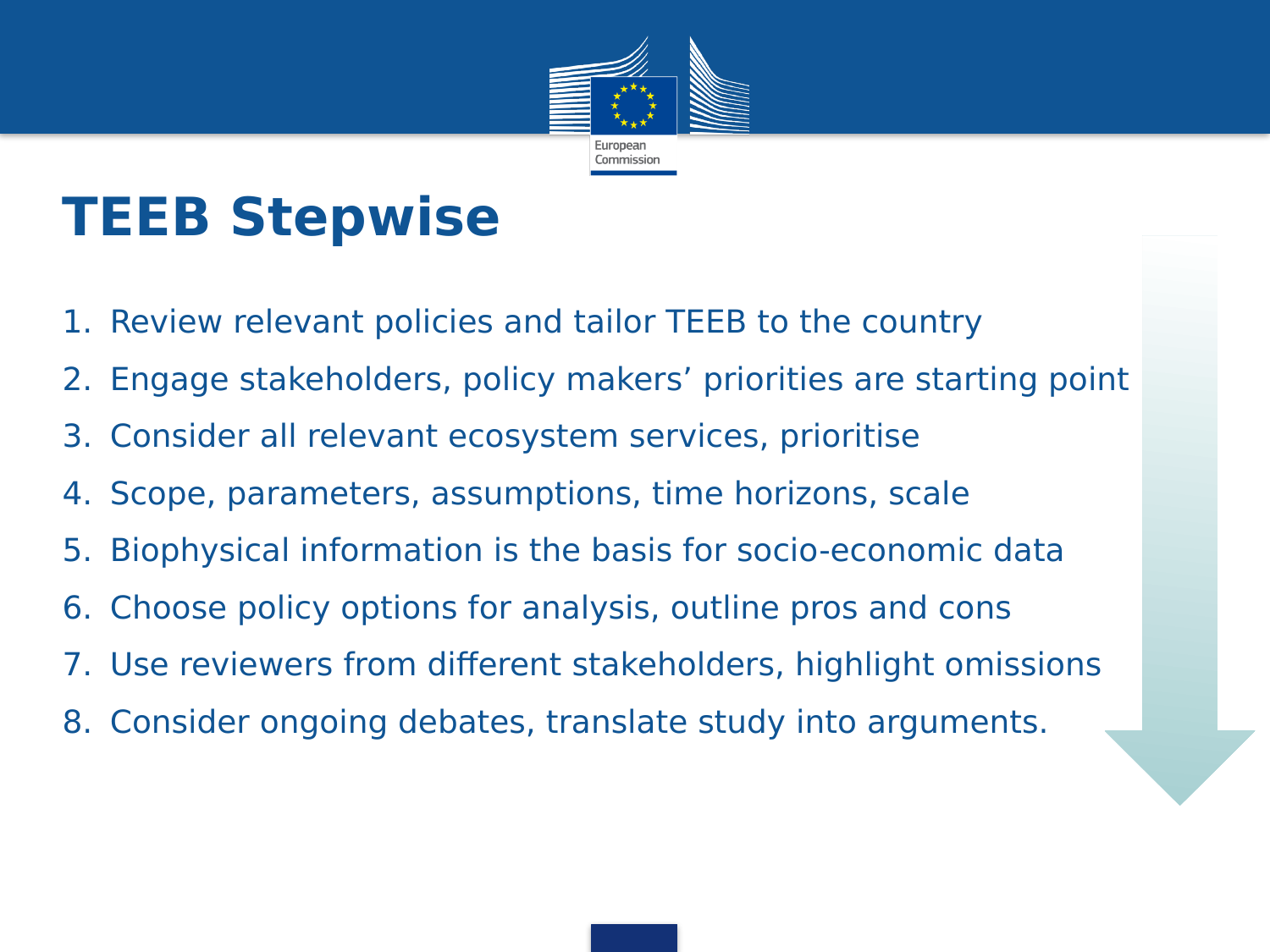

# TEEB Stepwise

Review relevant policies and tailor TEEB to the country
Engage stakeholders, policy makers’ priorities are starting point
Consider all relevant ecosystem services, prioritise
Scope, parameters, assumptions, time horizons, scale
Biophysical information is the basis for socio-economic data
Choose policy options for analysis, outline pros and cons
Use reviewers from different stakeholders, highlight omissions
Consider ongoing debates, translate study into arguments.